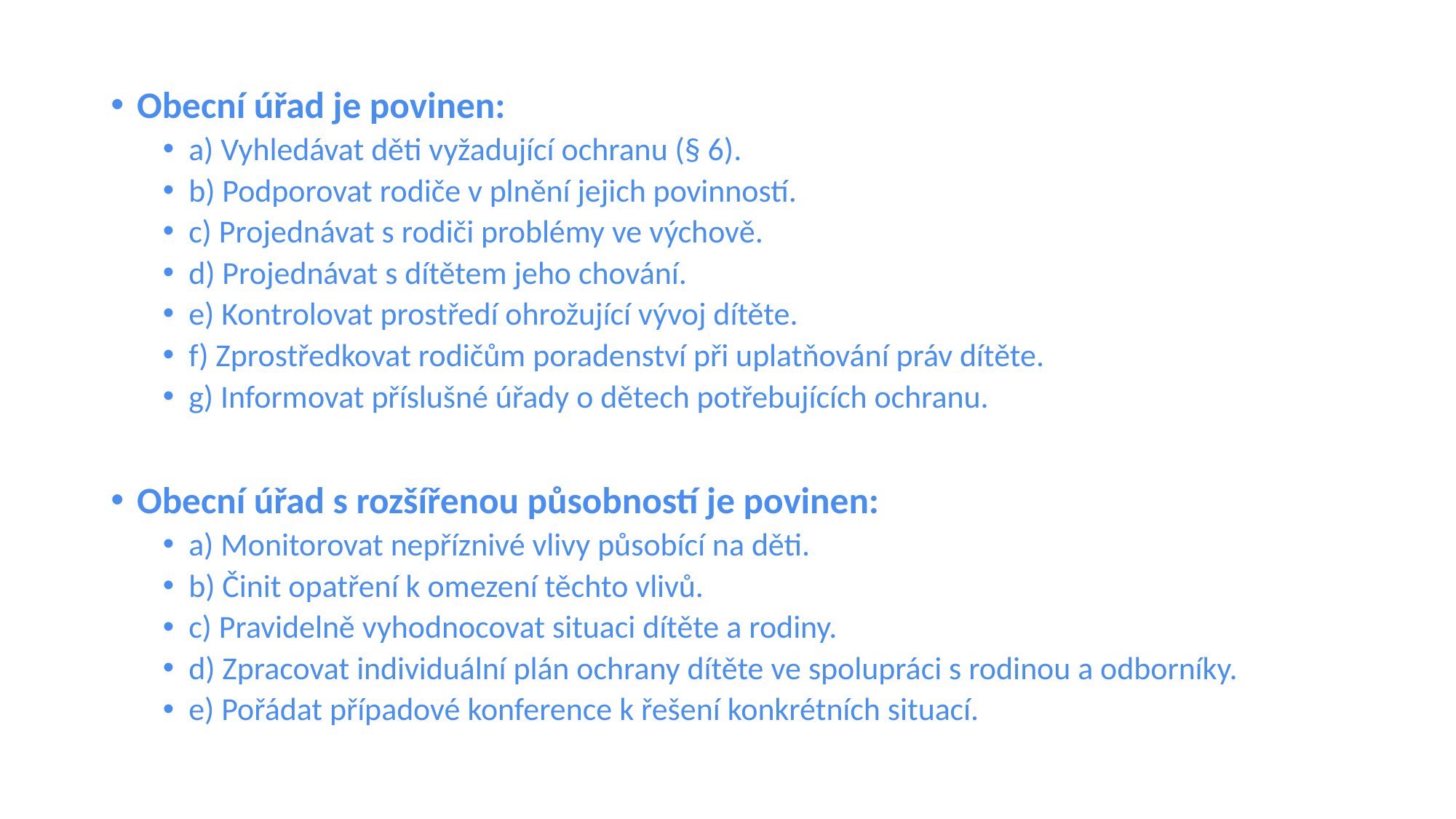

Obecní úřad je povinen:
a) Vyhledávat děti vyžadující ochranu (§ 6).
b) Podporovat rodiče v plnění jejich povinností.
c) Projednávat s rodiči problémy ve výchově.
d) Projednávat s dítětem jeho chování.
e) Kontrolovat prostředí ohrožující vývoj dítěte.
f) Zprostředkovat rodičům poradenství při uplatňování práv dítěte.
g) Informovat příslušné úřady o dětech potřebujících ochranu.

Obecní úřad s rozšířenou působností je povinen:
a) Monitorovat nepříznivé vlivy působící na děti.
b) Činit opatření k omezení těchto vlivů.
c) Pravidelně vyhodnocovat situaci dítěte a rodiny.
d) Zpracovat individuální plán ochrany dítěte ve spolupráci s rodinou a odborníky.
e) Pořádat případové konference k řešení konkrétních situací.